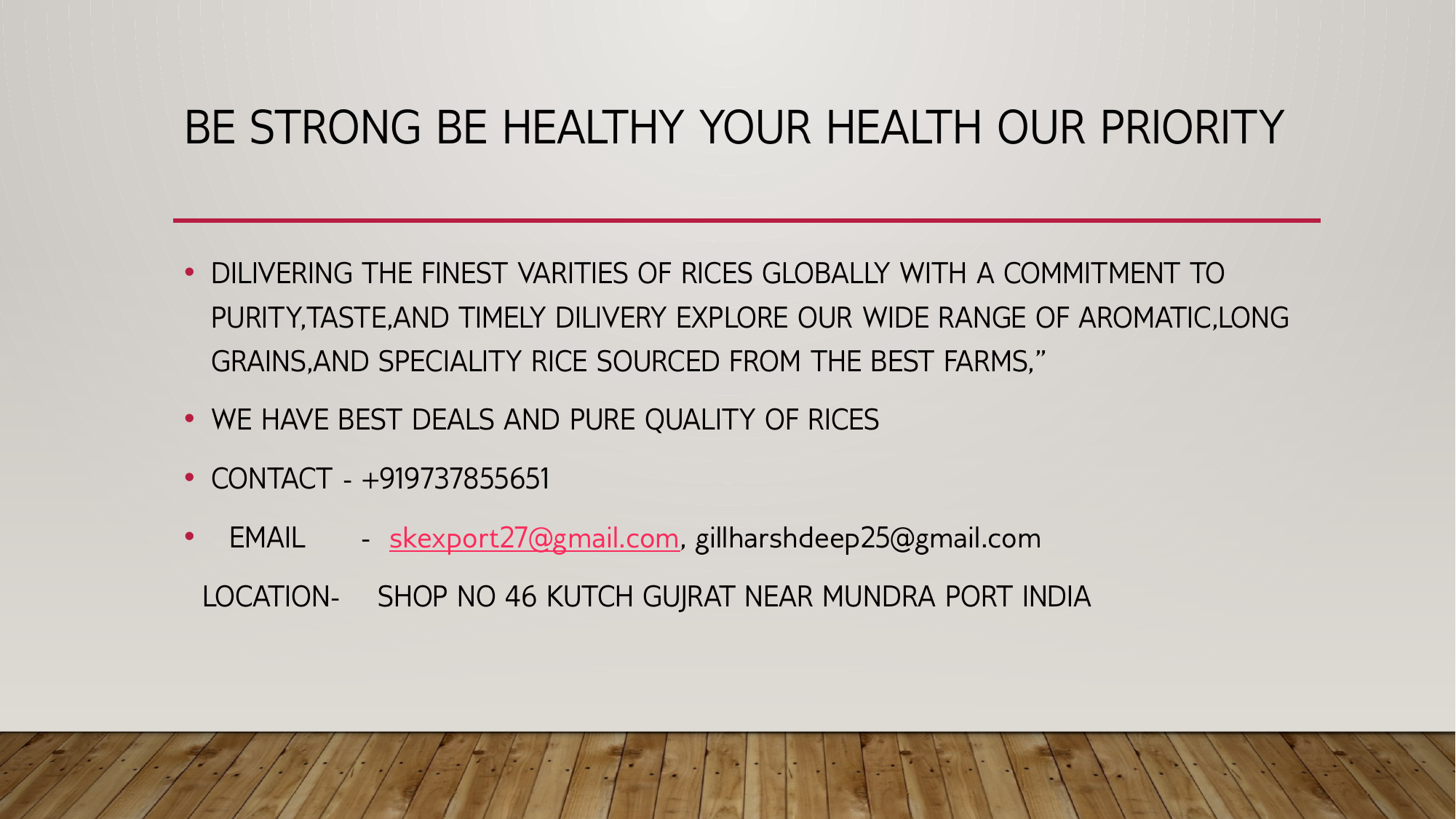

# BE STRONG BE HEALTHY YOUR HEALTH OUR PRIORITY
DILIVERING THE FINEST VARITIES OF RICES GLOBALLY WITH A COMMITMENT TO PURITY,TASTE,AND TIMELY DILIVERY EXPLORE OUR WIDE RANGE OF AROMATIC,LONG GRAINS,AND SPECIALITY RICE SOURCED FROM THE BEST FARMS,”
WE HAVE BEST DEALS AND PURE QUALITY OF RICES
CONTACT - +919737855651
  EMAIL      -  skexport27@gmail.com, gillharshdeep25@gmail.com
  LOCATION-    SHOP NO 46 KUTCH GUJRAT NEAR MUNDRA PORT INDIA